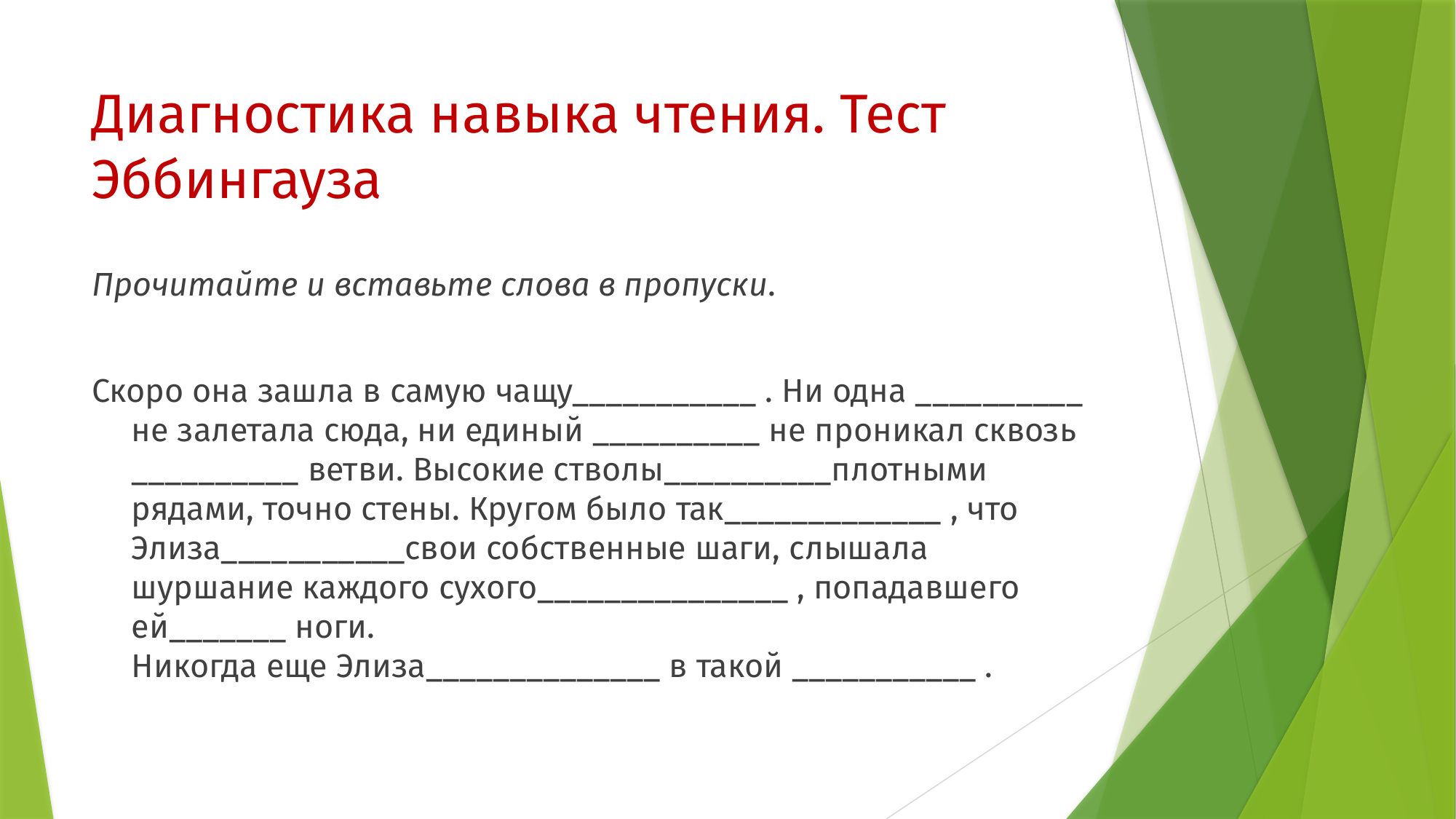

# Диагностика навыка чтения. Тест Эббингауза
Прочитайте и вставьте слова в пропуски.

Скоро она зашла в самую чащу___________ . Ни одна __________ не залетала сюда, ни единый __________ не проникал сквозь __________ ветви. Высокие стволы__________плотными
рядами, точно стены. Кругом было так_____________ , что Элиза___________свои собственные шаги, слышала шуршание каждого сухого_______________ , попадавшего ей_______ ноги.
Никогда еще Элиза______________ в такой ___________ .